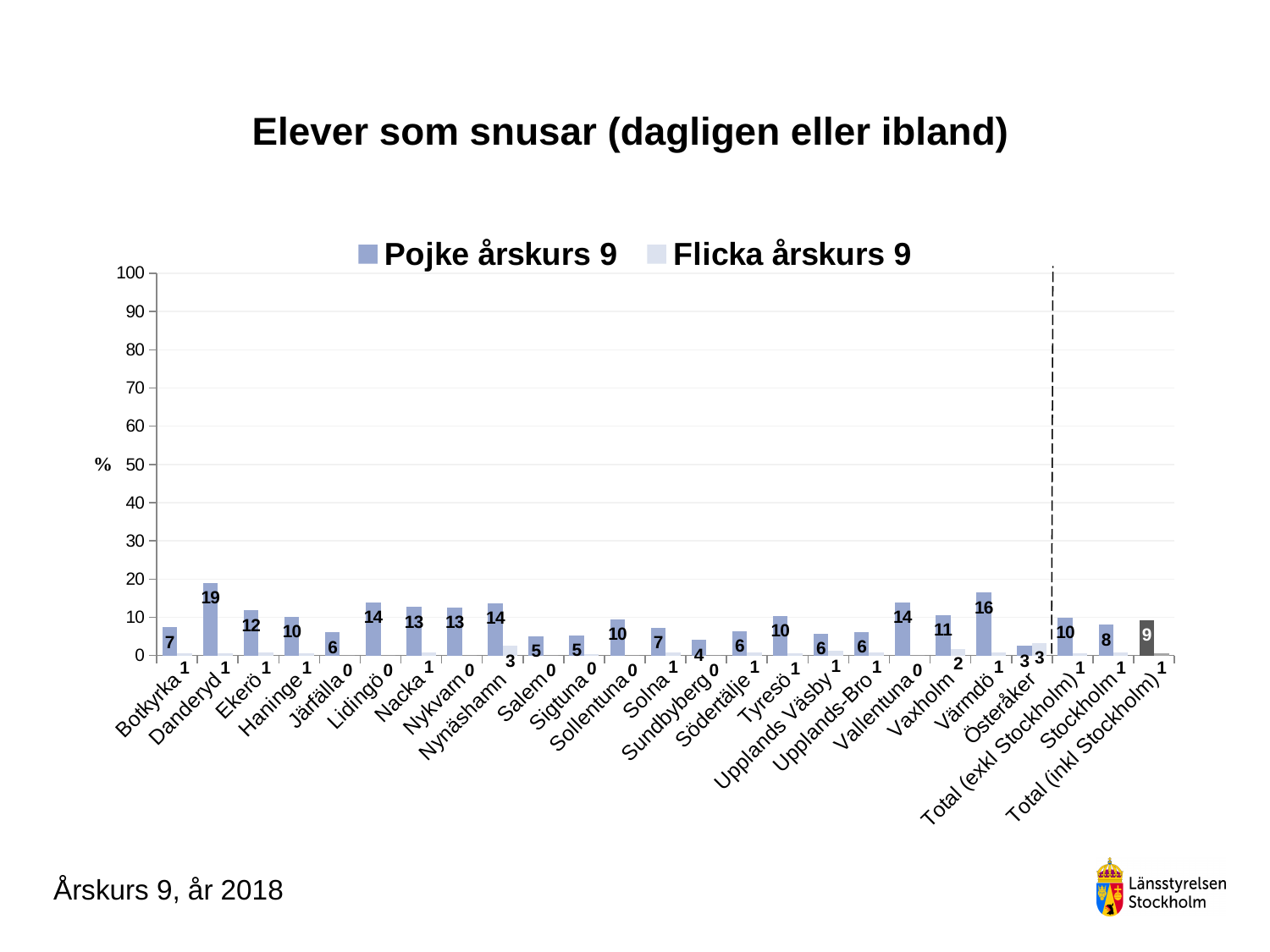

### Chart

| Category | Pojke årskurs 9 | Flicka årskurs 9 |
|---|---|---|
| Botkyrka | 7.336956521739131 | 0.6153846153846154 |
| Danderyd | 19.0 | 0.5319148936170213 |
| Ekerö | 11.801242236024844 | 0.7194244604316548 |
| Haninge | 10.197368421052632 | 0.6688963210702341 |
| Järfälla | 6.015037593984962 | 0.0 |
| Lidingö | 13.94422310756972 | 0.0 |
| Nacka | 12.660944206008583 | 0.8695652173913043 |
| Nykvarn | 12.5 | 0.0 |
| Nynäshamn | 13.725490196078432 | 2.5 |
| Salem | 5.1020408163265305 | 0.0 |
| Sigtuna | 5.188679245283019 | 0.4830917874396135 |
| Sollentuna | 9.550561797752808 | 0.0 |
| Solna | 7.317073170731707 | 0.8264462809917356 |
| Sundbyberg | 4.040404040404041 | 0.0 |
| Södertälje | 6.382978723404255 | 0.9146341463414633 |
| Tyresö | 10.344827586206897 | 0.5102040816326531 |
| Upplands Väsby | 5.649717514124294 | 1.1494252873563218 |
| Upplands-Bro | 6.086956521739131 | 0.847457627118644 |
| Vallentuna | 13.815789473684212 | 0.0 |
| Vaxholm | 10.526315789473683 | 1.639344262295082 |
| Värmdö | 16.46586345381526 | 0.847457627118644 |
| Österåker | 2.5 | 3.3333333333333335 |
| Total (exkl Stockholm) | 9.905234657039712 | 0.6318745611982214 |
| Stockholm | 8.011869436201781 | 0.7142857142857143 |
| Total (inkl Stockholm) | 9.24753350022088 | 0.6602180254874866 |
# Elever som snusar (dagligen eller ibland)
Årskurs 9, år 2018